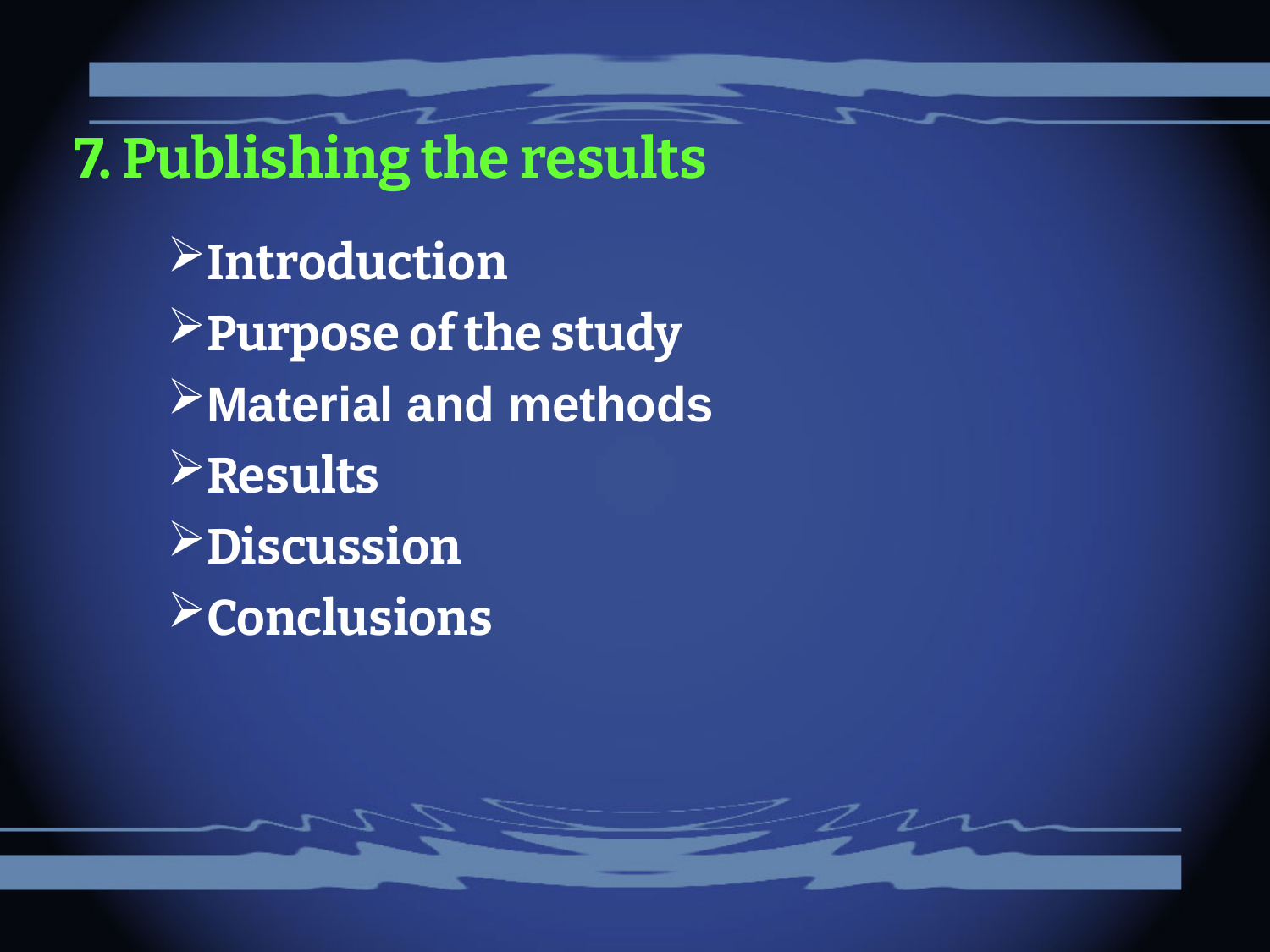

7. Publishing the results
Introduction
Purpose of the study
Material and methods
Results
Discussion
Conclusions